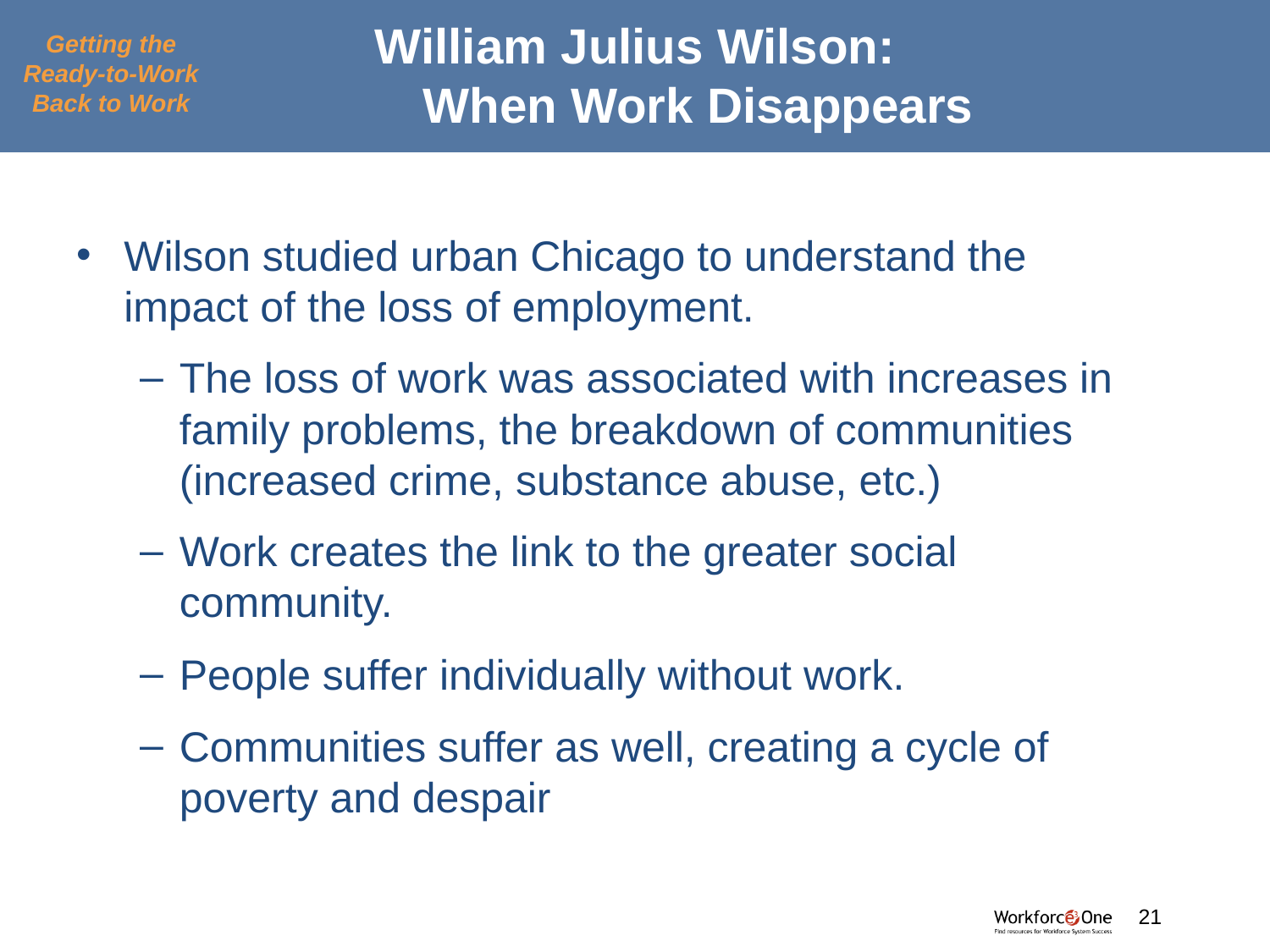

# William Julius Wilson: When Work Disappears
Getting the Ready-to-Work Back to Work
Wilson studied urban Chicago to understand the impact of the loss of employment.
The loss of work was associated with increases in family problems, the breakdown of communities (increased crime, substance abuse, etc.)
Work creates the link to the greater social community.
People suffer individually without work.
Communities suffer as well, creating a cycle of poverty and despair

#
21